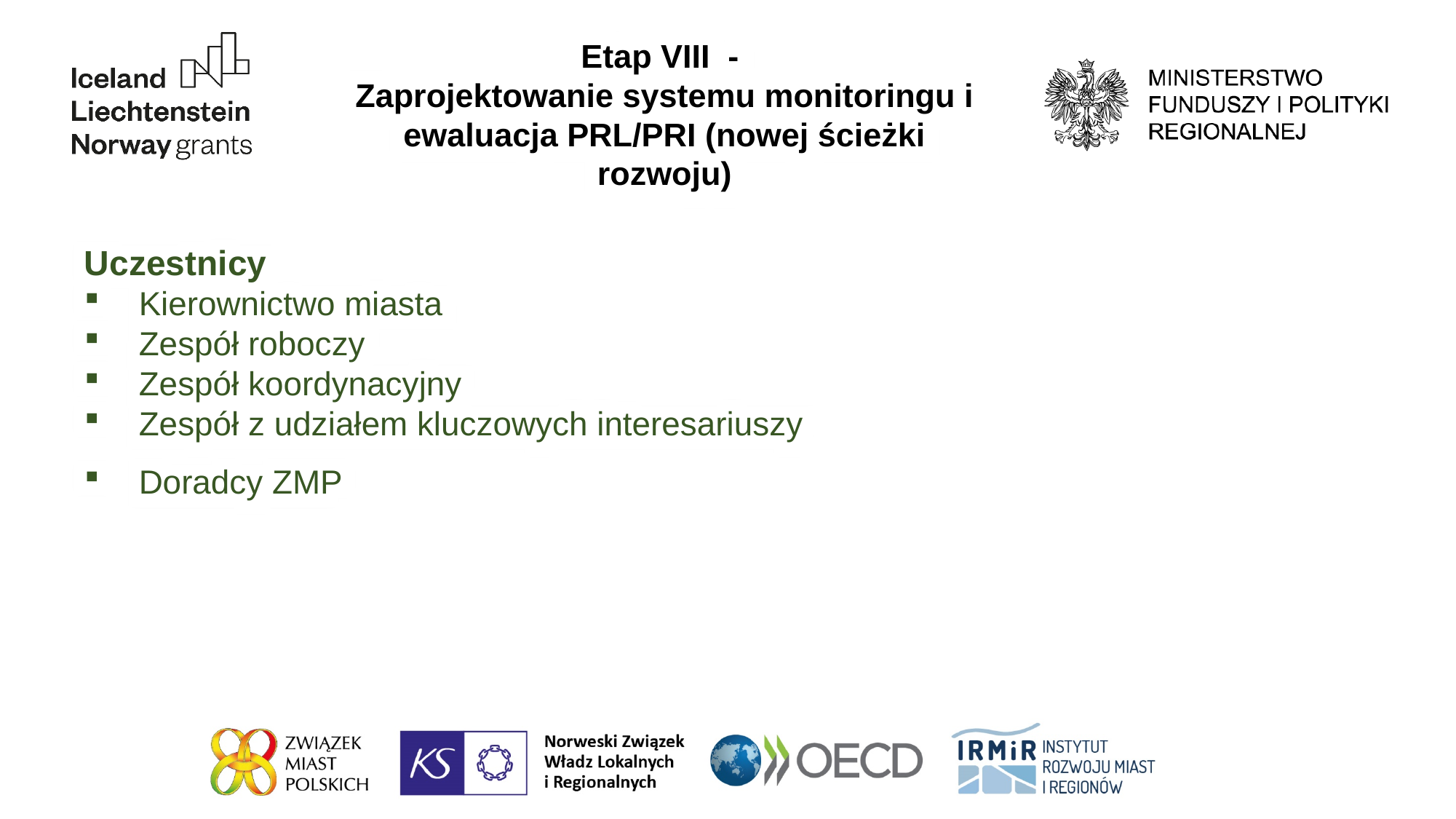

Etap VIII  -
Zaprojektowanie systemu monitoringu i ewaluacja PRL/PRI (nowej ścieżki rozwoju)
Uczestnicy
Kierownictwo miasta
Zespół roboczy
Zespół koordynacyjny
Zespół z udziałem kluczowych interesariuszy
Doradcy ZMP